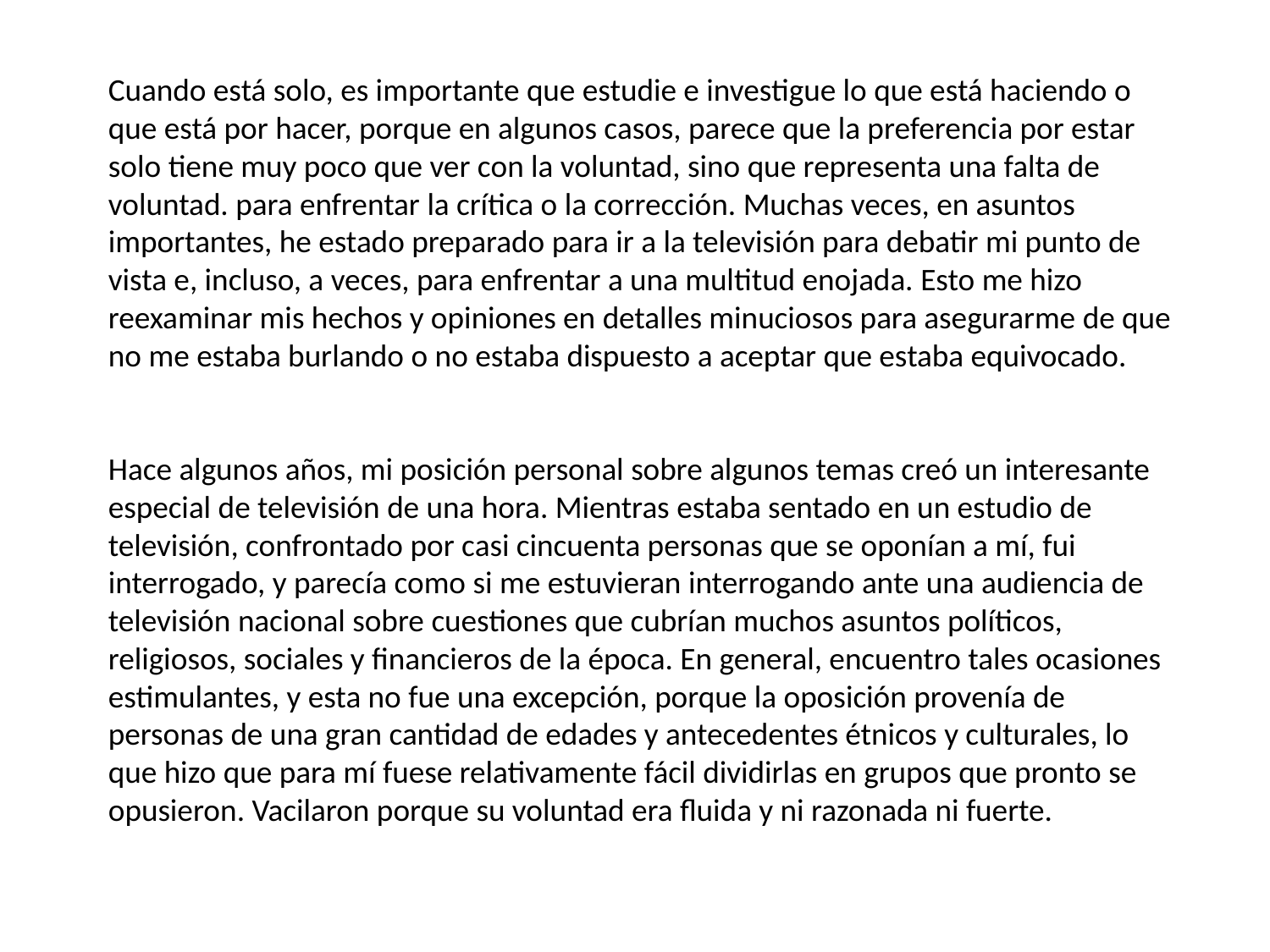

Cuando está solo, es importante que estudie e investigue lo que está haciendo o que está por hacer, porque en algunos casos, parece que la preferencia por estar solo tiene muy poco que ver con la voluntad, sino que representa una falta de voluntad. para enfrentar la crítica o la corrección. Muchas veces, en asuntos importantes, he estado preparado para ir a la televisión para debatir mi punto de vista e, incluso, a veces, para enfrentar a una multitud enojada. Esto me hizo reexaminar mis hechos y opiniones en detalles minuciosos para asegurarme de que no me estaba burlando o no estaba dispuesto a aceptar que estaba equivocado.
 
Hace algunos años, mi posición personal sobre algunos temas creó un interesante especial de televisión de una hora. Mientras estaba sentado en un estudio de televisión, confrontado por casi cincuenta personas que se oponían a mí, fui interrogado, y parecía como si me estuvieran interrogando ante una audiencia de televisión nacional sobre cuestiones que cubrían muchos asuntos políticos, religiosos, sociales y financieros de la época. En general, encuentro tales ocasiones estimulantes, y esta no fue una excepción, porque la oposición provenía de personas de una gran cantidad de edades y antecedentes étnicos y culturales, lo que hizo que para mí fuese relativamente fácil dividirlas en grupos que pronto se opusieron. Vacilaron porque su voluntad era fluida y ni razonada ni fuerte.